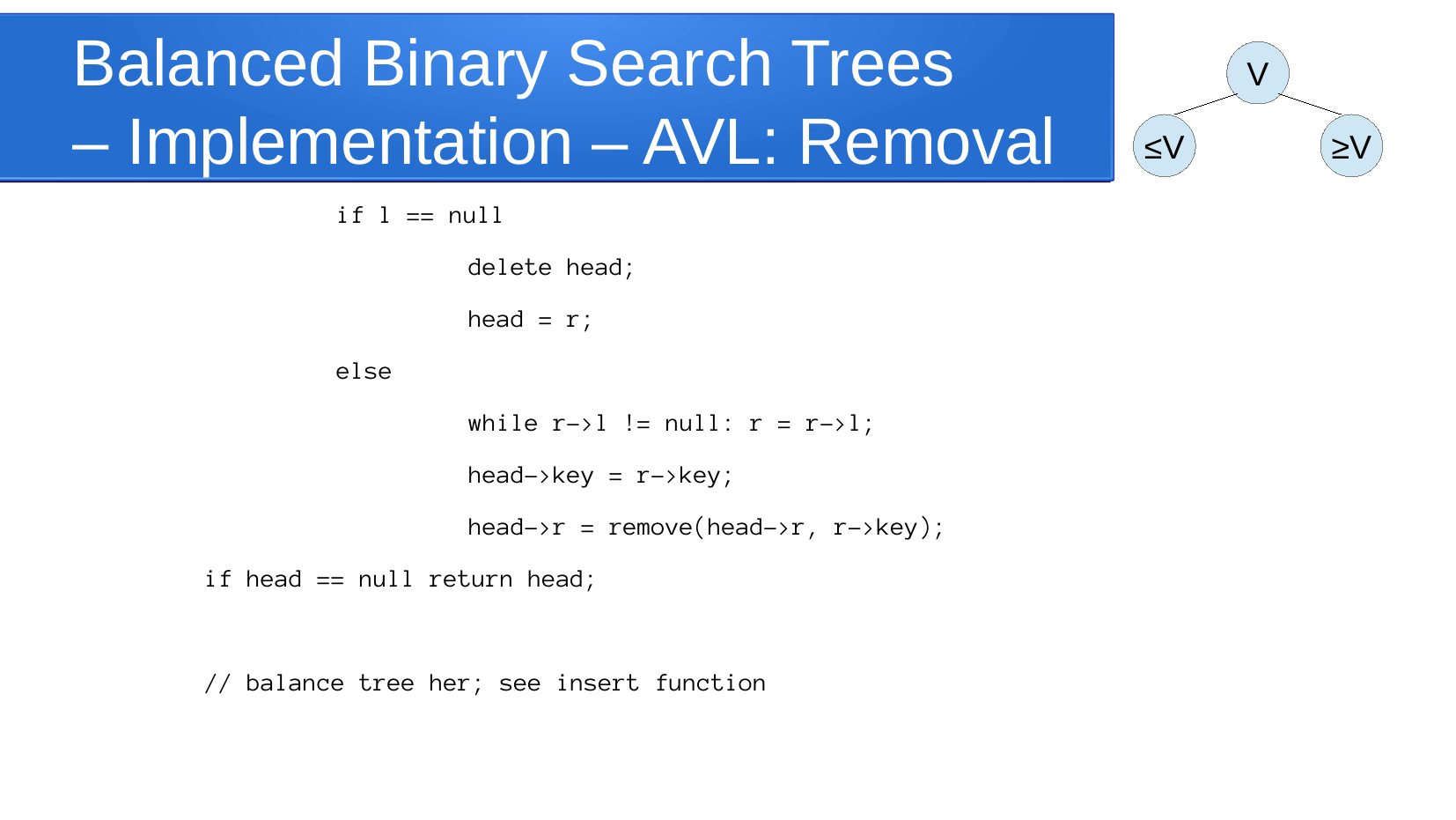

Balanced Binary Search Trees
– Implementation – AVL: Removal
V

≤V
≥V
		if l == null
			delete head;
			head = r;
		else
			while r->l != null: r = r->l;
			head->key = r->key;
			head->r = remove(head->r, r->key);
	if head == null return head;

	// balance tree her; see insert function